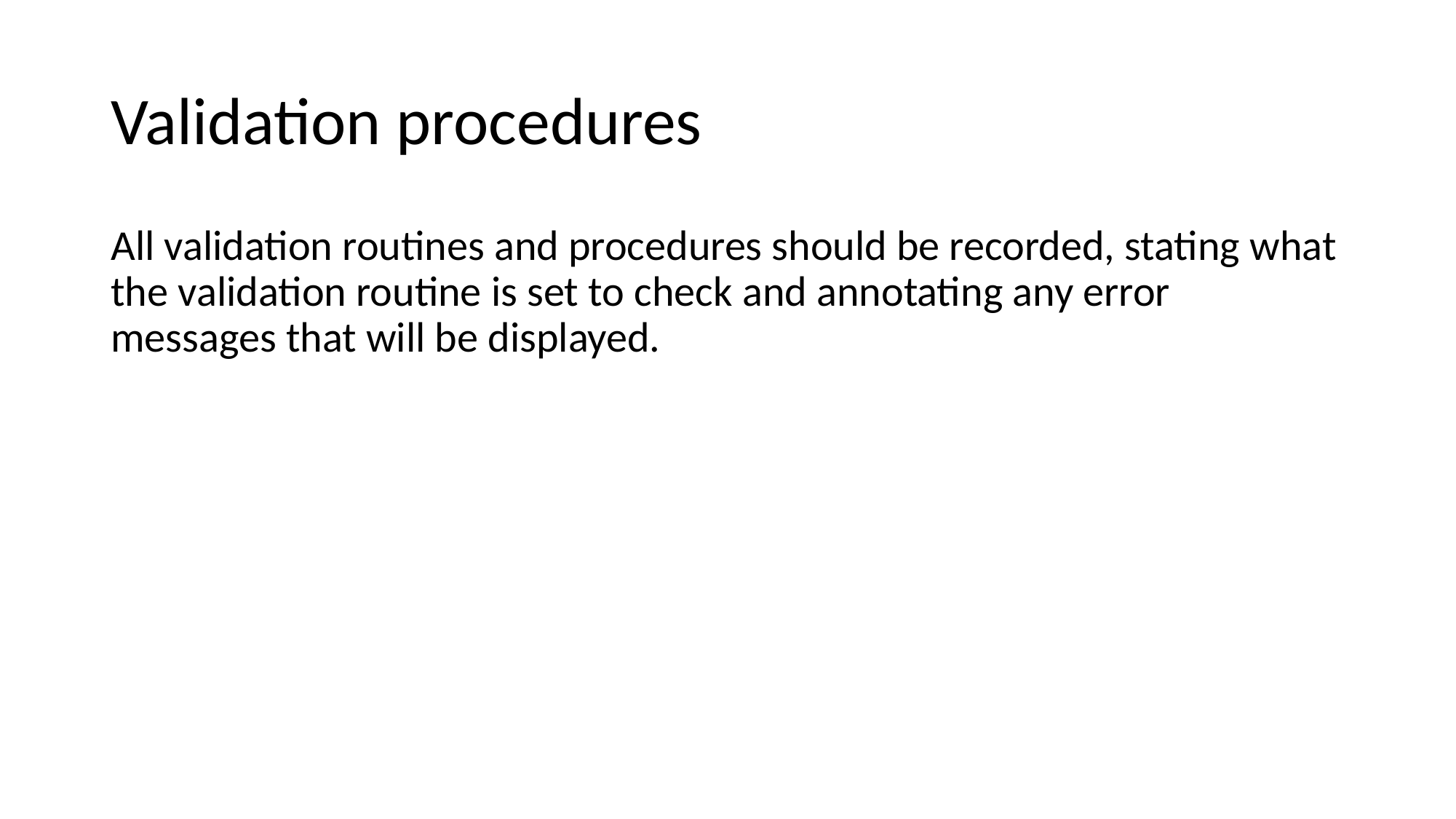

# Validation procedures
All validation routines and procedures should be recorded, stating what the validation routine is set to check and annotating any error messages that will be displayed.